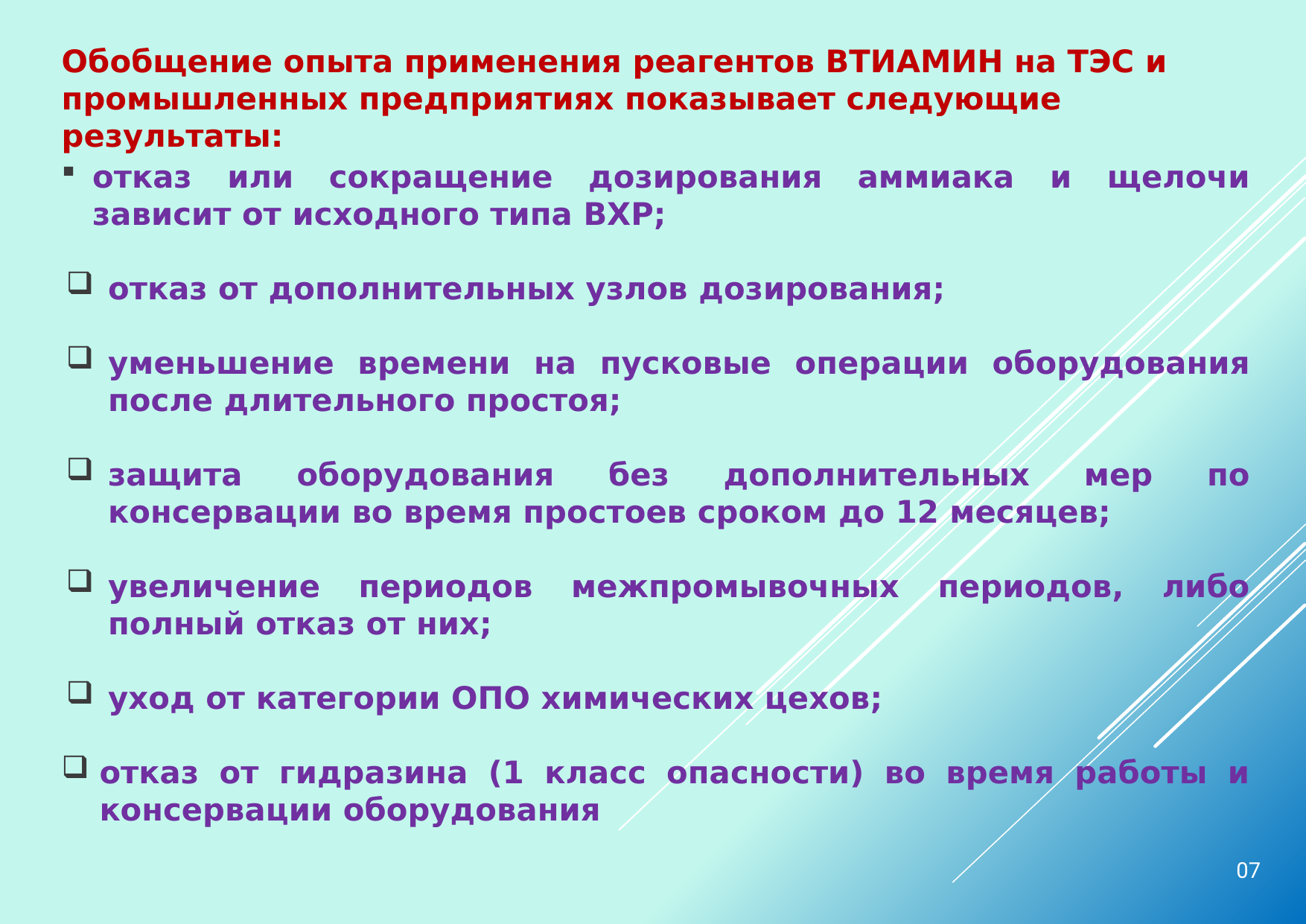

Обобщение опыта применения реагентов ВТИАМИН на ТЭС и промышленных предприятиях показывает следующие результаты:

отказ или сокращение дозирования аммиака и щелочи зависит от исходного типа ВХР;

отказ от дополнительных узлов дозирования;

уменьшение времени на пусковые операции оборудования после длительного простоя;

защита оборудования без дополнительных мер по консервации во время простоев сроком до 12 месяцев;

увеличение периодов межпромывочных периодов, либо полный отказ от них;

уход от категории ОПО химических цехов;

отказ от гидразина (1 класс опасности) во время работы и консервации оборудования

07